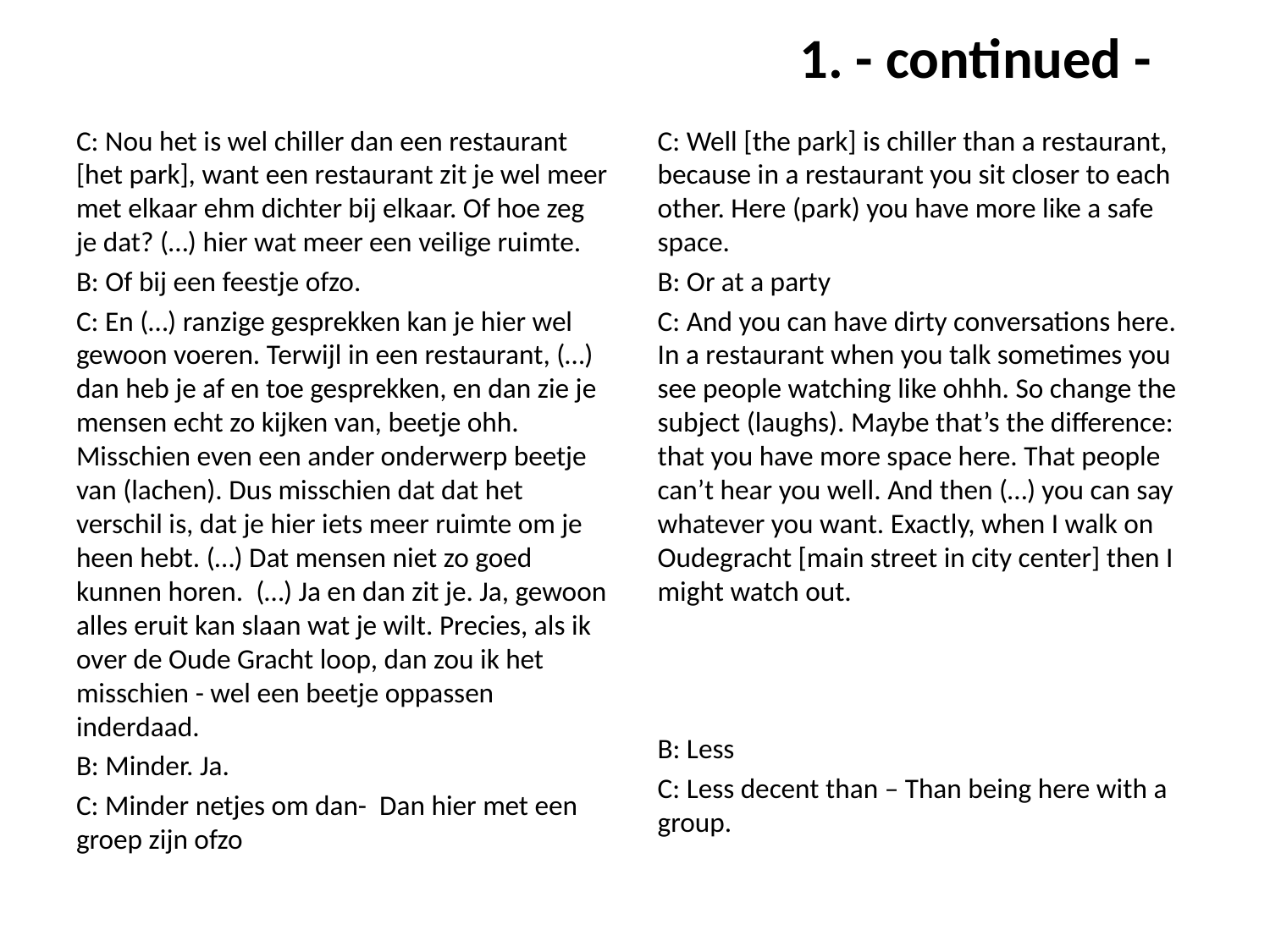

1. - continued -
C: Nou het is wel chiller dan een restaurant [het park], want een restaurant zit je wel meer met elkaar ehm dichter bij elkaar. Of hoe zeg je dat? (…) hier wat meer een veilige ruimte.
B: Of bij een feestje ofzo.
C: En (…) ranzige gesprekken kan je hier wel gewoon voeren. Terwijl in een restaurant, (…) dan heb je af en toe gesprekken, en dan zie je mensen echt zo kijken van, beetje ohh. Misschien even een ander onderwerp beetje van (lachen). Dus misschien dat dat het verschil is, dat je hier iets meer ruimte om je heen hebt. (…) Dat mensen niet zo goed kunnen horen.  (…) Ja en dan zit je. Ja, gewoon alles eruit kan slaan wat je wilt. Precies, als ik over de Oude Gracht loop, dan zou ik het misschien - wel een beetje oppassen inderdaad.
B: Minder. Ja.
C: Minder netjes om dan-  Dan hier met een groep zijn ofzo
C: Well [the park] is chiller than a restaurant, because in a restaurant you sit closer to each other. Here (park) you have more like a safe space.
B: Or at a party
C: And you can have dirty conversations here. In a restaurant when you talk sometimes you see people watching like ohhh. So change the subject (laughs). Maybe that’s the difference: that you have more space here. That people can’t hear you well. And then (…) you can say whatever you want. Exactly, when I walk on Oudegracht [main street in city center] then I might watch out.

B: Less
C: Less decent than – Than being here with a group.